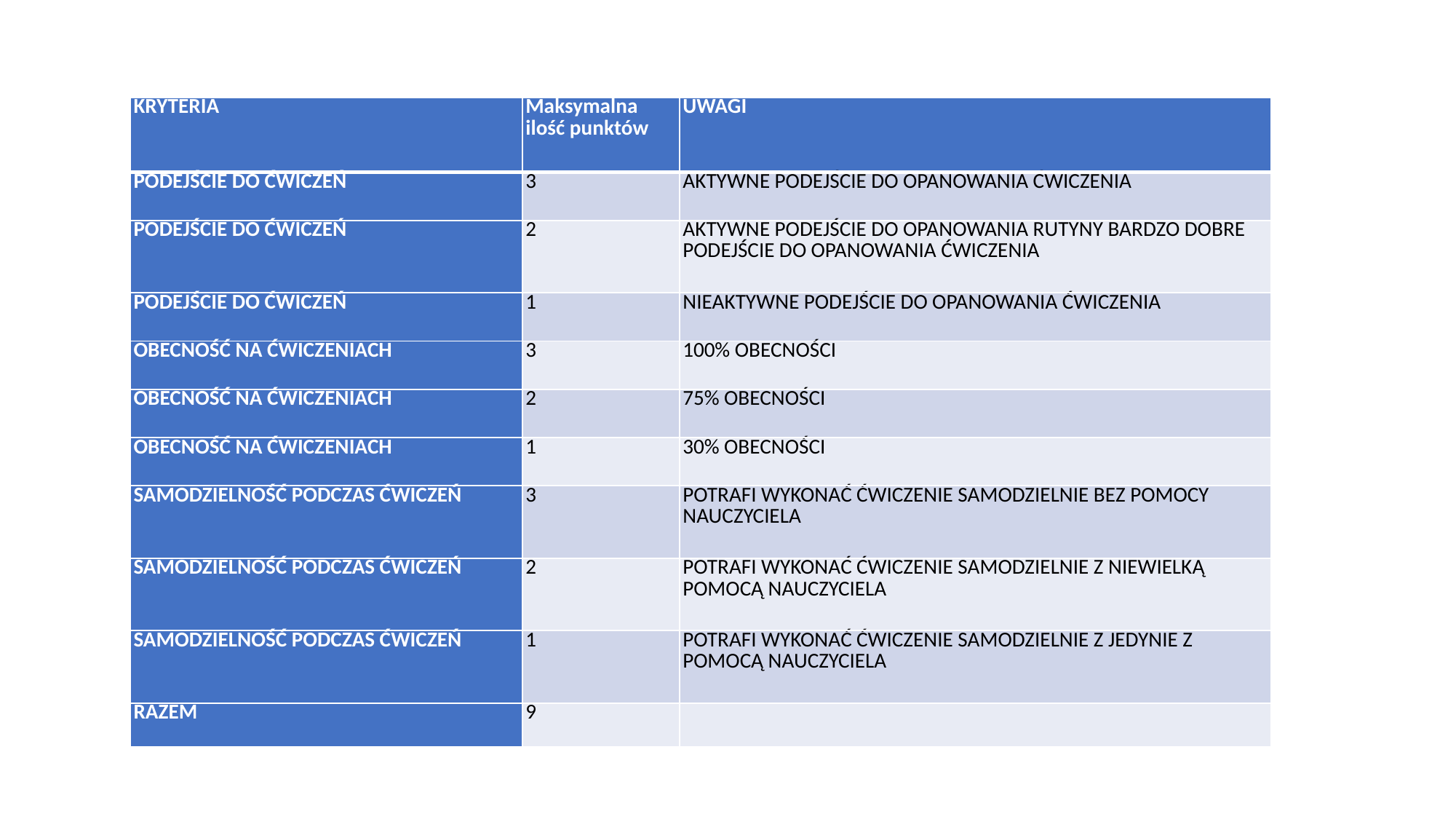

| KRYTERIA | Maksymalna ilość punktów | UWAGI |
| --- | --- | --- |
| PODEJŚCIE DO ĆWICZEŃ | 3 | AKTYWNE PODEJŚCIE DO OPANOWANIA ĆWICZENIA |
| PODEJŚCIE DO ĆWICZEŃ | 2 | AKTYWNE PODEJŚCIE DO OPANOWANIA RUTYNY BARDZO DOBRE PODEJŚCIE DO OPANOWANIA ĆWICZENIA |
| PODEJŚCIE DO ĆWICZEŃ | 1 | NIEAKTYWNE PODEJŚCIE DO OPANOWANIA ĆWICZENIA |
| OBECNOŚĆ NA ĆWICZENIACH | 3 | 100% OBECNOŚCI |
| OBECNOŚĆ NA ĆWICZENIACH | 2 | 75% OBECNOŚCI |
| OBECNOŚĆ NA ĆWICZENIACH | 1 | 30% OBECNOŚCI |
| SAMODZIELNOŚĆ PODCZAS ĆWICZEŃ | 3 | POTRAFI WYKONAĆ ĆWICZENIE SAMODZIELNIE BEZ POMOCY NAUCZYCIELA |
| SAMODZIELNOŚĆ PODCZAS ĆWICZEŃ | 2 | POTRAFI WYKONAĆ ĆWICZENIE SAMODZIELNIE Z NIEWIELKĄ POMOCĄ NAUCZYCIELA |
| SAMODZIELNOŚĆ PODCZAS ĆWICZEŃ | 1 | POTRAFI WYKONAĆ ĆWICZENIE SAMODZIELNIE Z JEDYNIE Z POMOCĄ NAUCZYCIELA |
| RAZEM | 9 |  |